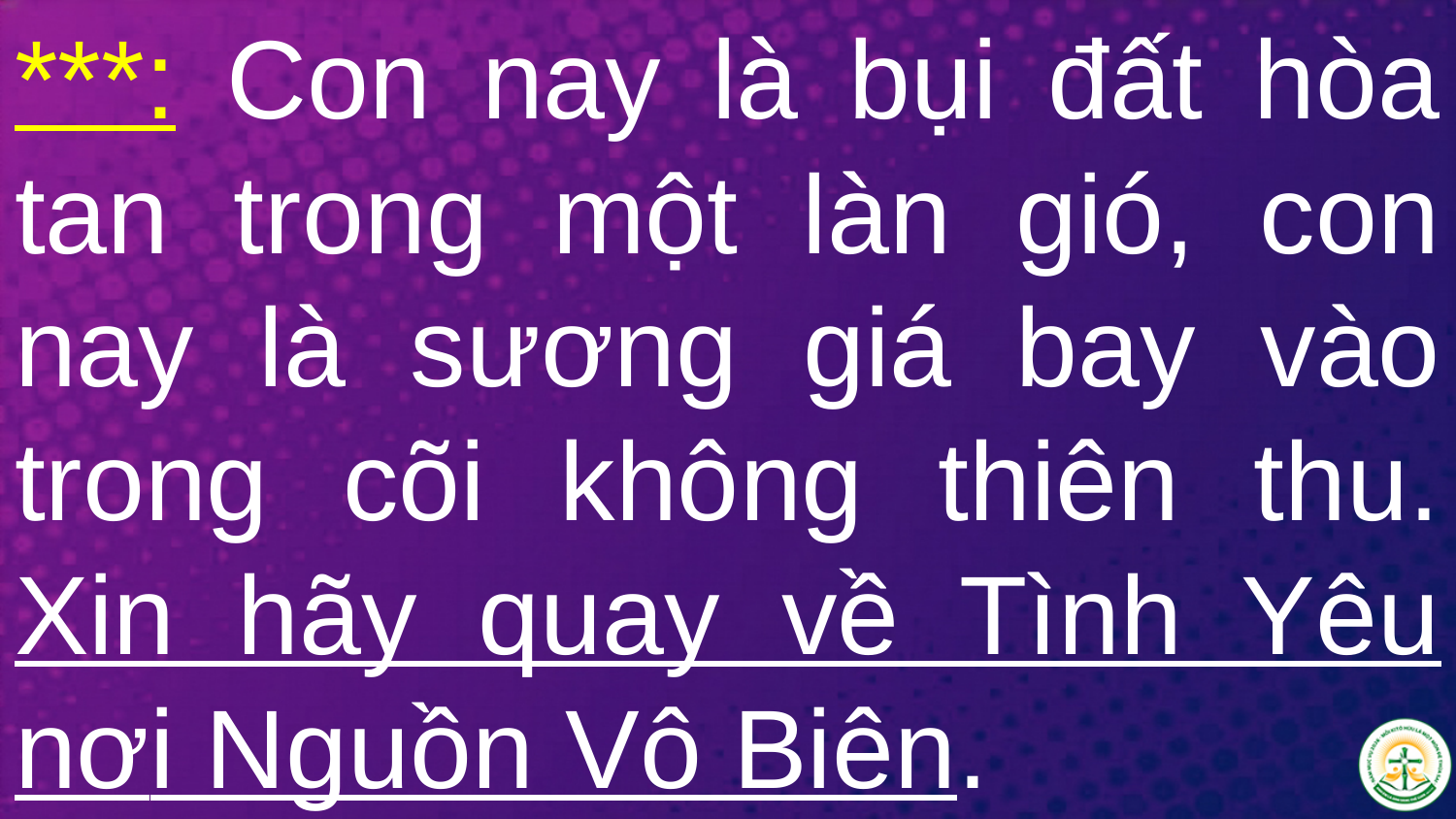

# ***: Con nay là bụi đất hòa tan trong một làn gió, con nay là sương giá bay vào trong cõi không thiên thu. Xin hãy quay về Tình Yêu nơi Nguồn Vô Biên.